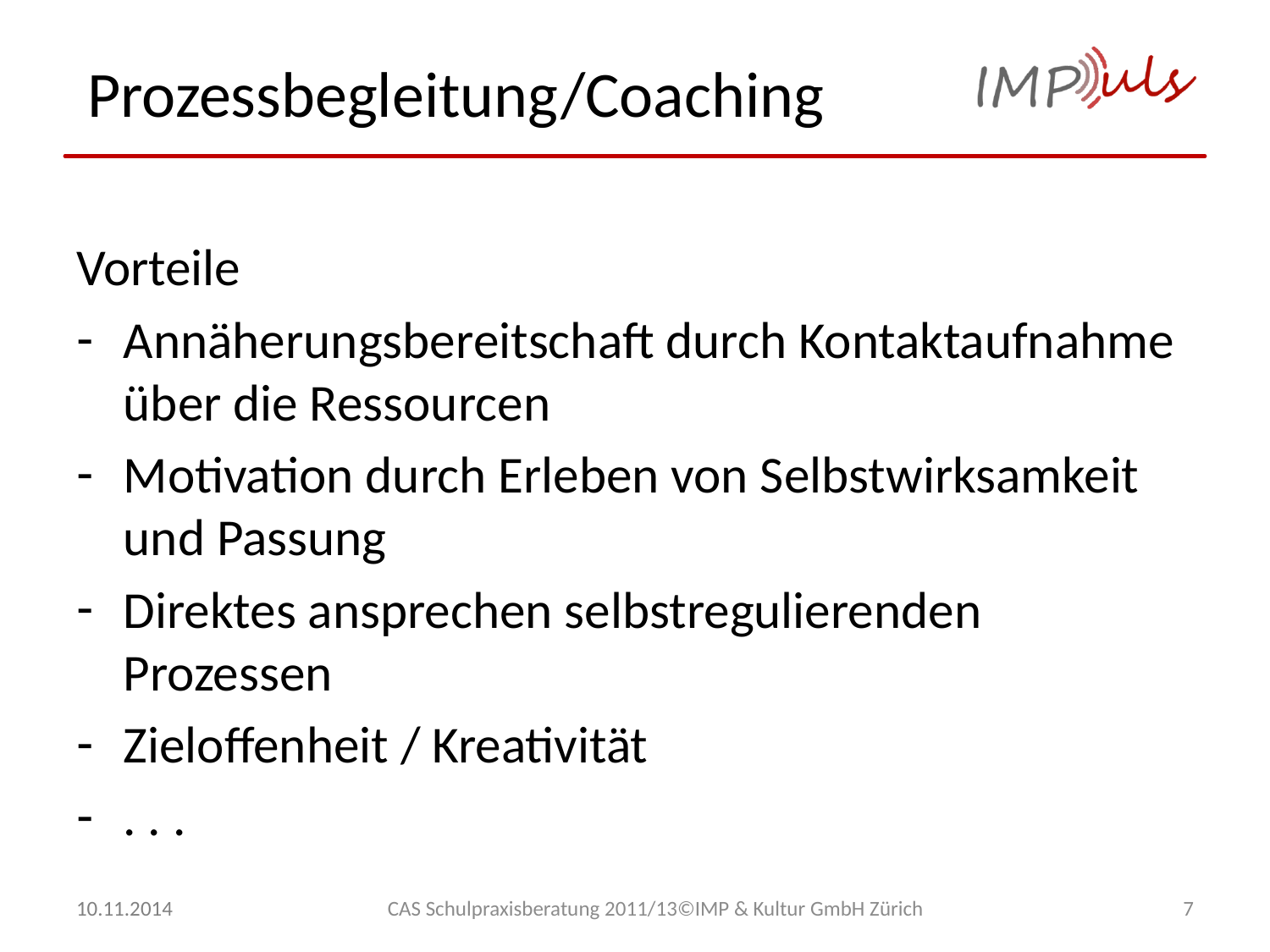

# Prozessbegleitung/Coaching
Vorteile
Annäherungsbereitschaft durch Kontaktaufnahme über die Ressourcen
Motivation durch Erleben von Selbstwirksamkeit und Passung
Direktes ansprechen selbstregulierenden Prozessen
Zieloffenheit / Kreativität
. . .
10.11.2014
7
CAS Schulpraxisberatung 2011/13©IMP & Kultur GmbH Zürich